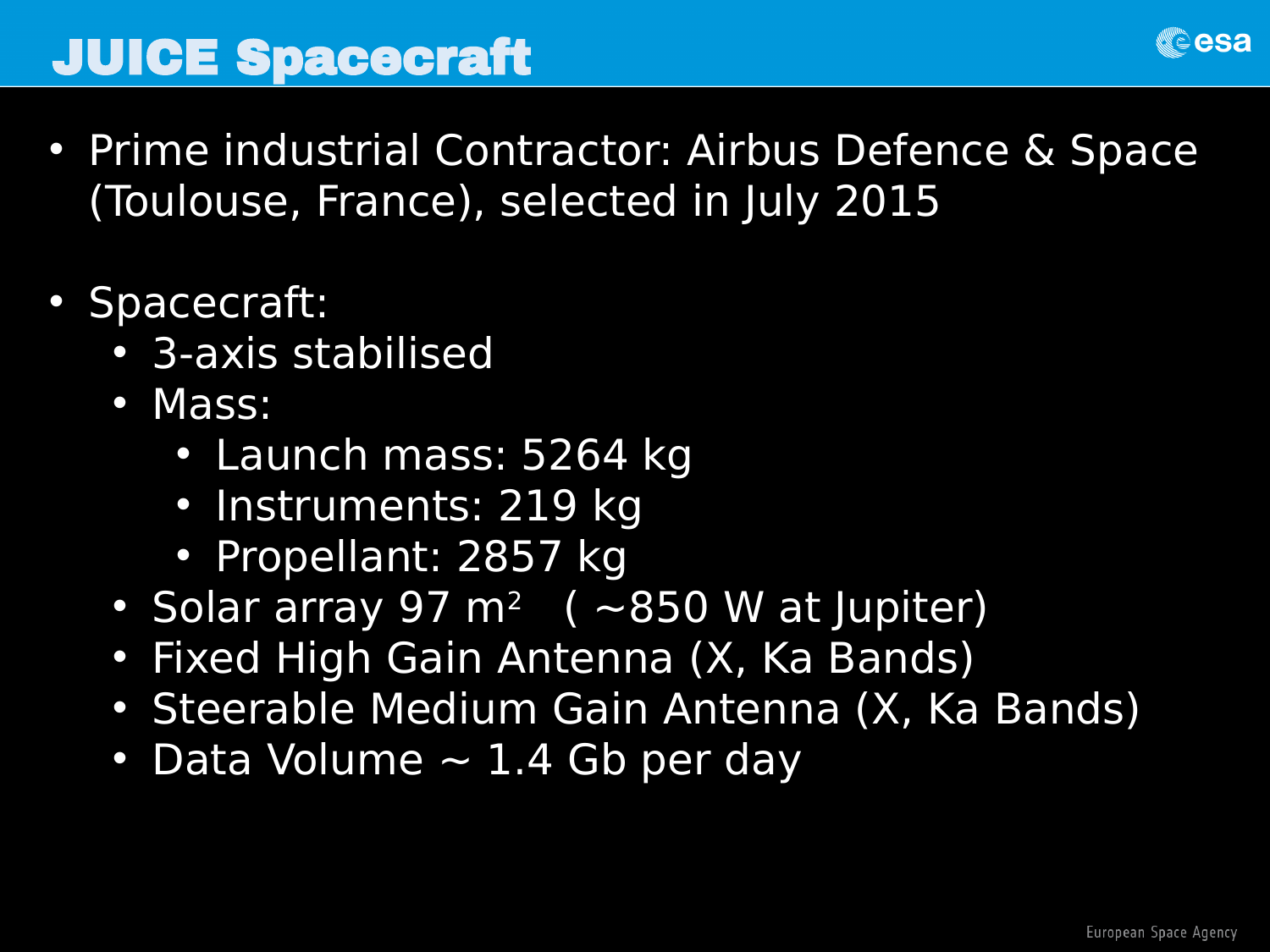

JUICE Spacecraft
Prime industrial Contractor: Airbus Defence & Space (Toulouse, France), selected in July 2015

Spacecraft:
3-axis stabilised
Mass:
Launch mass: 5264 kg
Instruments: 219 kg
Propellant: 2857 kg
Solar array 97 m2 ((( ~850 W at Jupiter)
Fixed High Gain Antenna (X, Ka Bands)
Steerable Medium Gain Antenna (X, Ka Bands)
Data Volume ~ 1.4 Gb per day